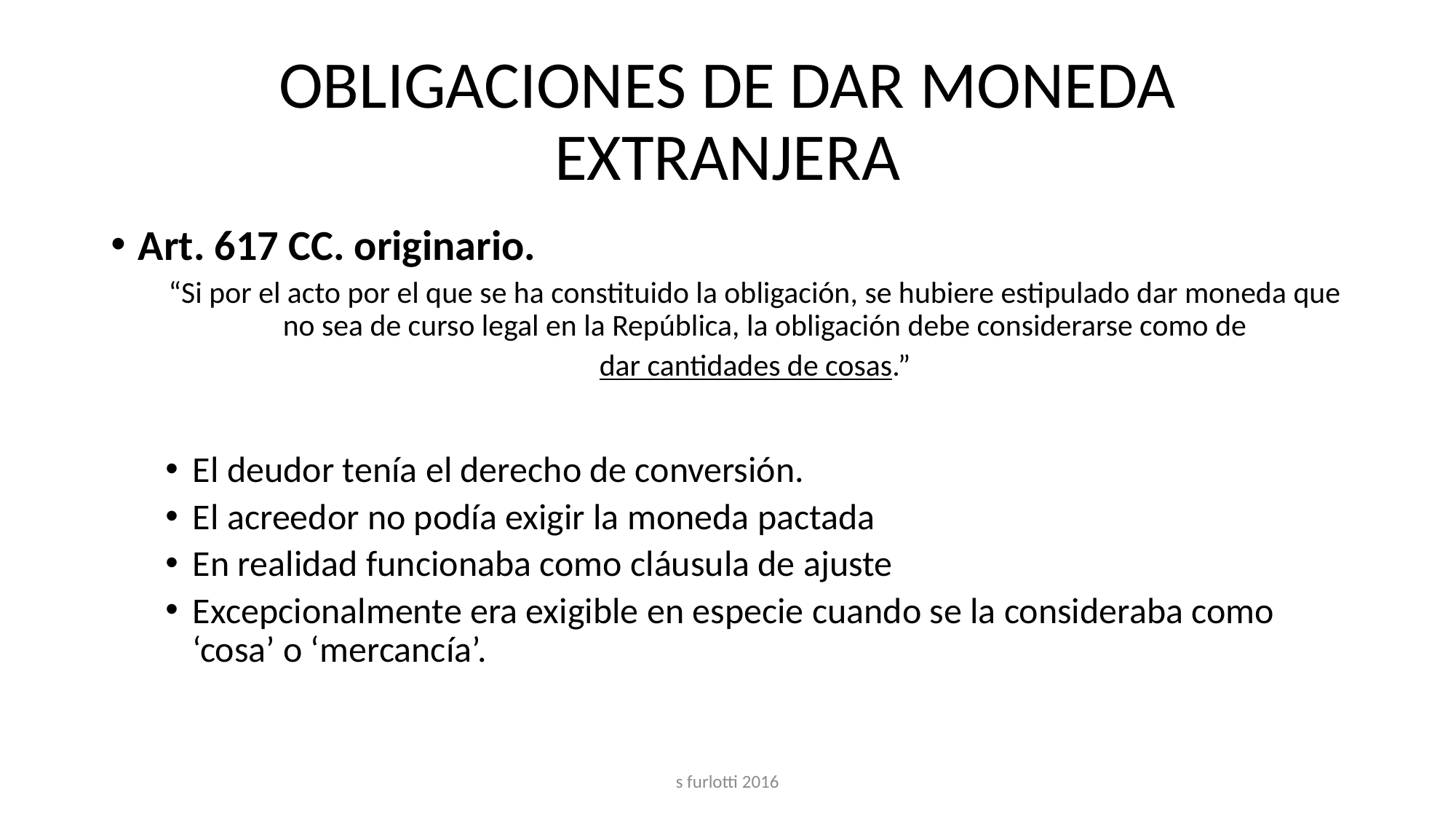

# OBLIGACIONES DE DAR MONEDA EXTRANJERA
Art. 617 CC. originario.
“Si por el acto por el que se ha constituido la obligación, se hubiere estipulado dar moneda que no sea de curso legal en la República, la obligación debe considerarse como de
dar cantidades de cosas.”

El deudor tenía el derecho de conversión.
El acreedor no podía exigir la moneda pactada
En realidad funcionaba como cláusula de ajuste
Excepcionalmente era exigible en especie cuando se la consideraba como ‘cosa’ o ‘mercancía’.
s furlotti 2016